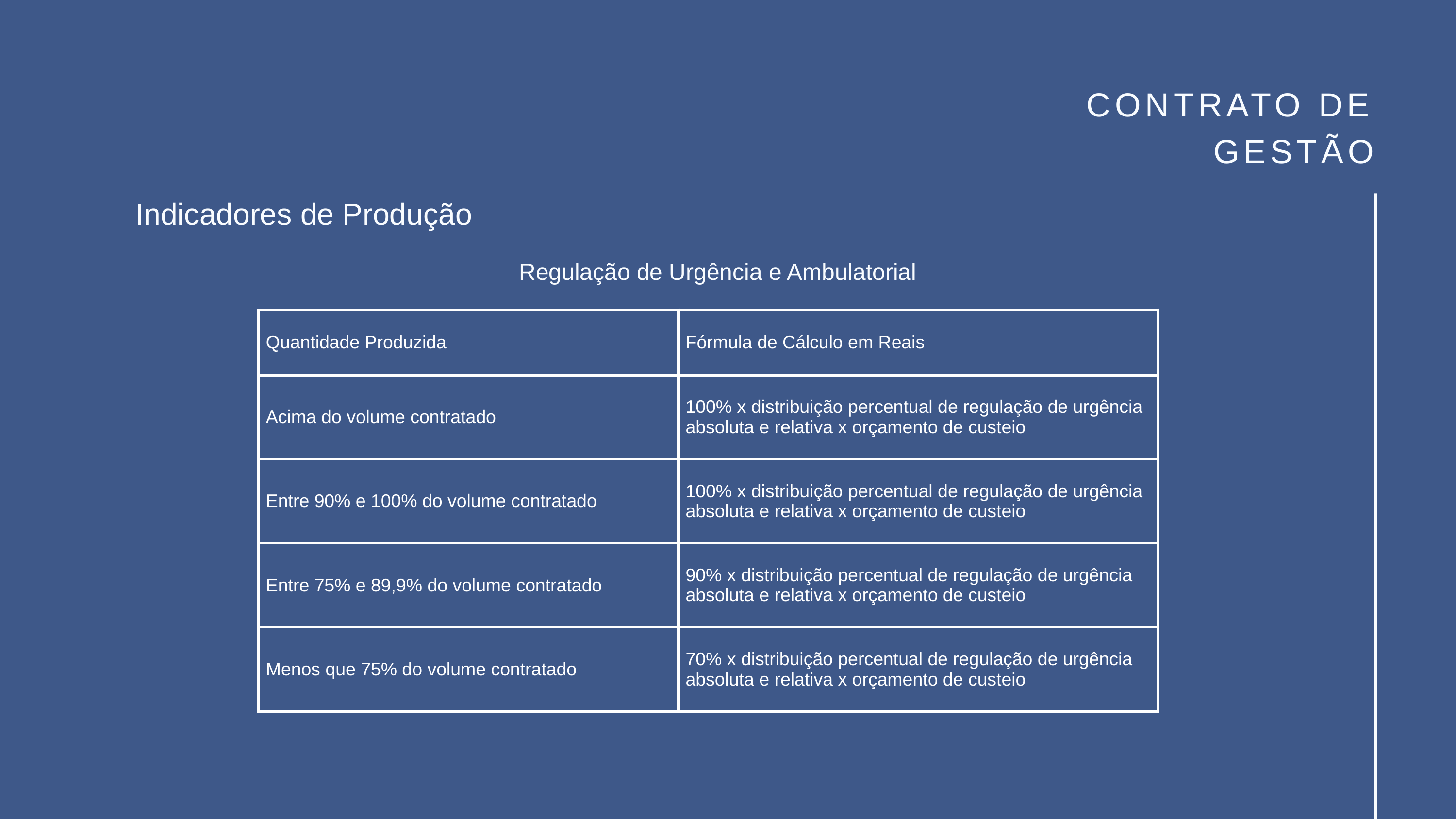

CONTRATO DE GESTÃO
Indicadores de Produção
Regulação de Urgência e Ambulatorial
| Quantidade Produzida | Fórmula de Cálculo em Reais |
| --- | --- |
| Acima do volume contratado | 100% x distribuição percentual de regulação de urgência absoluta e relativa x orçamento de custeio |
| Entre 90% e 100% do volume contratado | 100% x distribuição percentual de regulação de urgência absoluta e relativa x orçamento de custeio |
| Entre 75% e 89,9% do volume contratado | 90% x distribuição percentual de regulação de urgência absoluta e relativa x orçamento de custeio |
| Menos que 75% do volume contratado | 70% x distribuição percentual de regulação de urgência absoluta e relativa x orçamento de custeio |